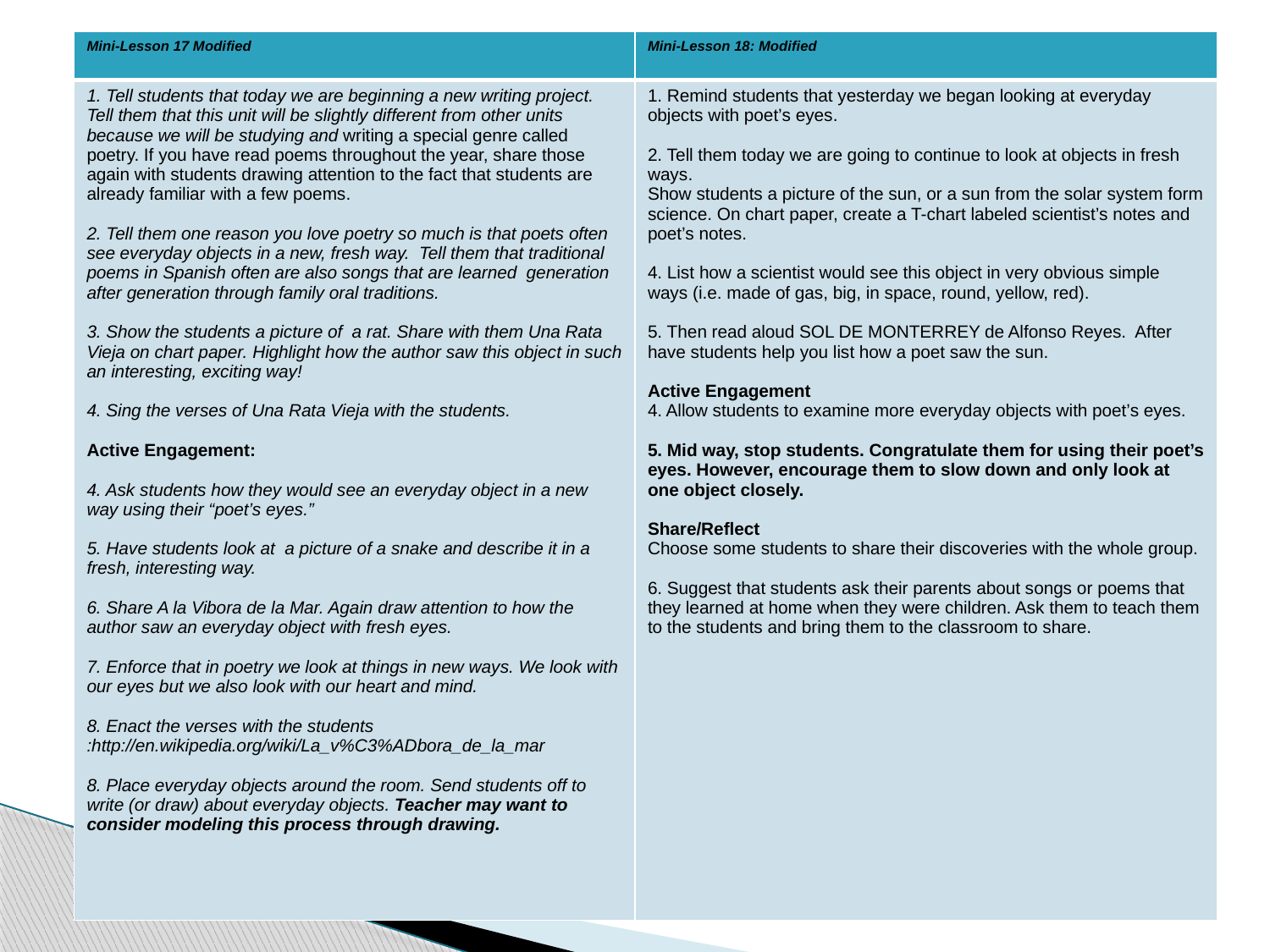

#
| Mini-Lesson 17 Modified | Mini-Lesson 18: Modified |
| --- | --- |
| 1. Tell students that today we are beginning a new writing project. Tell them that this unit will be slightly different from other units because we will be studying and writing a special genre called poetry. If you have read poems throughout the year, share those again with students drawing attention to the fact that students are already familiar with a few poems. 2. Tell them one reason you love poetry so much is that poets often see everyday objects in a new, fresh way. Tell them that traditional poems in Spanish often are also songs that are learned generation after generation through family oral traditions. 3. Show the students a picture of a rat. Share with them Una Rata Vieja on chart paper. Highlight how the author saw this object in such an interesting, exciting way! 4. Sing the verses of Una Rata Vieja with the students. Active Engagement: 4. Ask students how they would see an everyday object in a new way using their “poet’s eyes.” 5. Have students look at a picture of a snake and describe it in a fresh, interesting way. 6. Share A la Vibora de la Mar. Again draw attention to how the author saw an everyday object with fresh eyes. 7. Enforce that in poetry we look at things in new ways. We look with our eyes but we also look with our heart and mind. 8. Enact the verses with the students :http://en.wikipedia.org/wiki/La\_v%C3%ADbora\_de\_la\_mar 8. Place everyday objects around the room. Send students off to write (or draw) about everyday objects. Teacher may want to consider modeling this process through drawing. | 1. Remind students that yesterday we began looking at everyday objects with poet’s eyes. 2. Tell them today we are going to continue to look at objects in fresh ways. Show students a picture of the sun, or a sun from the solar system form science. On chart paper, create a T-chart labeled scientist’s notes and poet’s notes. 4. List how a scientist would see this object in very obvious simple ways (i.e. made of gas, big, in space, round, yellow, red). 5. Then read aloud SOL DE MONTERREY de Alfonso Reyes. After have students help you list how a poet saw the sun. Active Engagement 4. Allow students to examine more everyday objects with poet’s eyes. 5. Mid way, stop students. Congratulate them for using their poet’s eyes. However, encourage them to slow down and only look at one object closely. Share/Reflect Choose some students to share their discoveries with the whole group. 6. Suggest that students ask their parents about songs or poems that they learned at home when they were children. Ask them to teach them to the students and bring them to the classroom to share. |